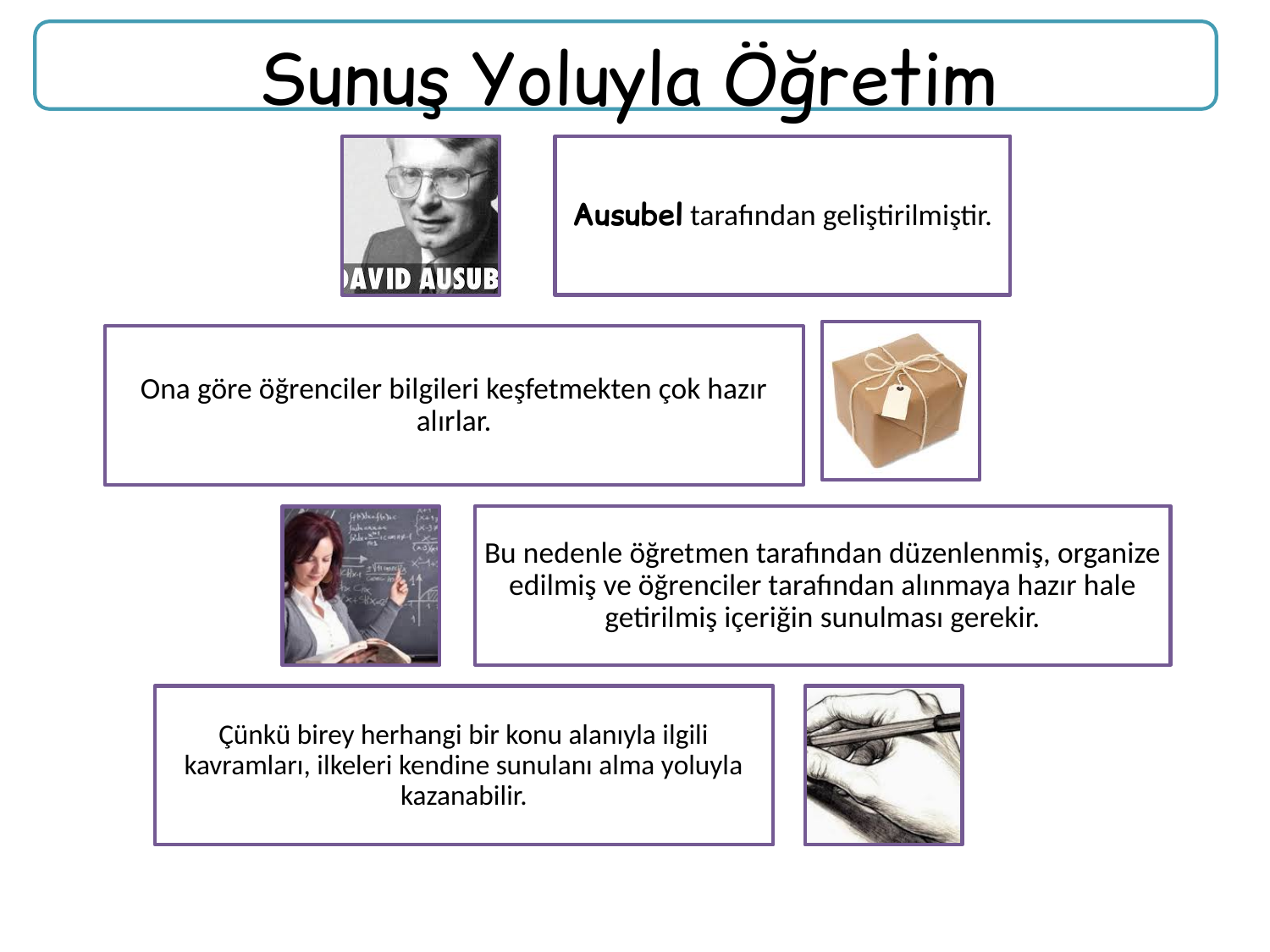

Sunuş Yoluyla Öğretim
Ausubel tarafından geliştirilmiştir.
Ona göre öğrenciler bilgileri keşfetmekten çok hazır alırlar.
Bu nedenle öğretmen tarafından düzenlenmiş, organize edilmiş ve öğrenciler tarafından alınmaya hazır hale getirilmiş içeriğin sunulması gerekir.
Çünkü birey herhangi bir konu alanıyla ilgili kavramları, ilkeleri kendine sunulanı alma yoluyla kazanabilir.